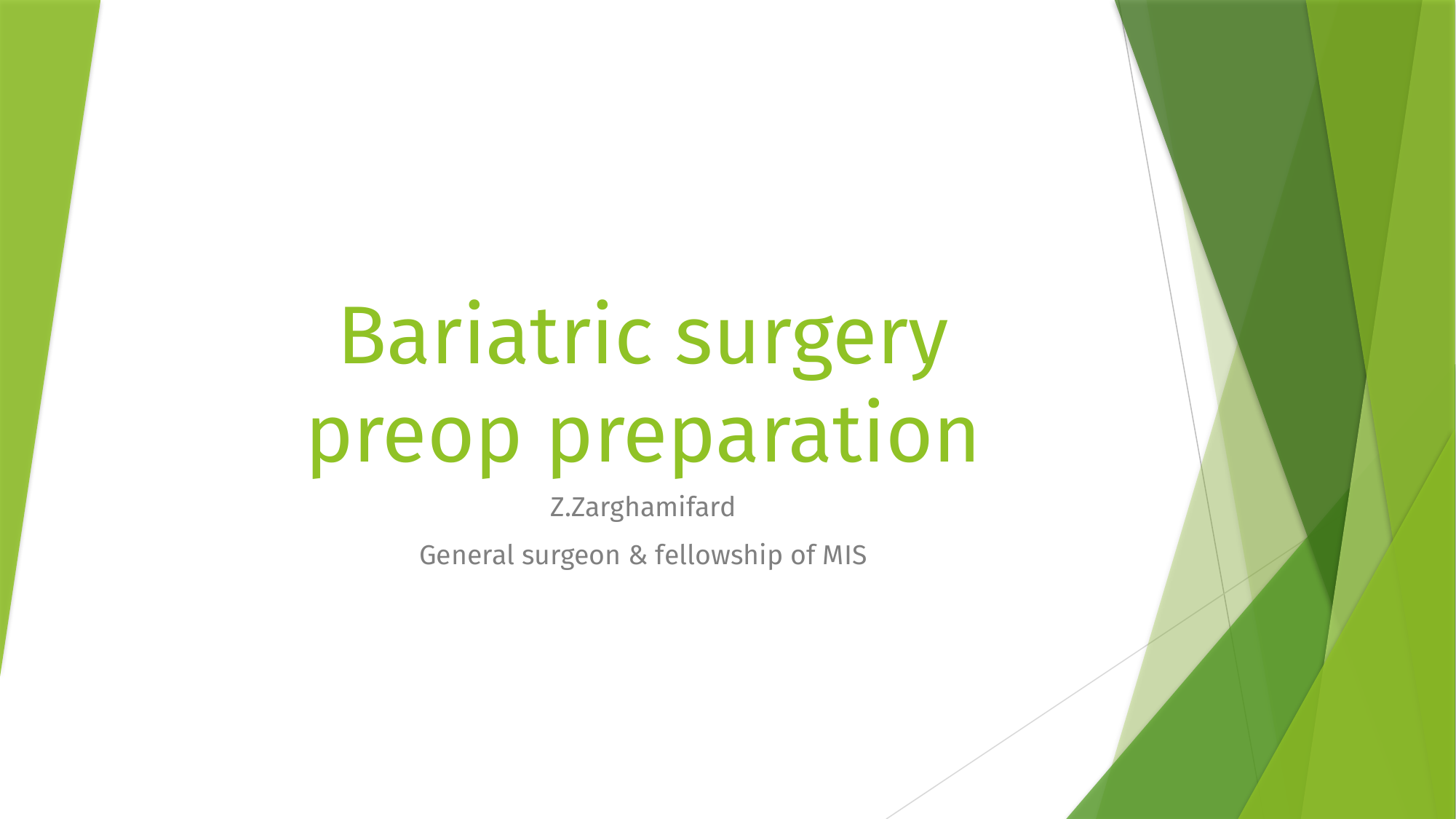

# Bariatric surgery preop preparation
Z.Zarghamifard
General surgeon & fellowship of MIS